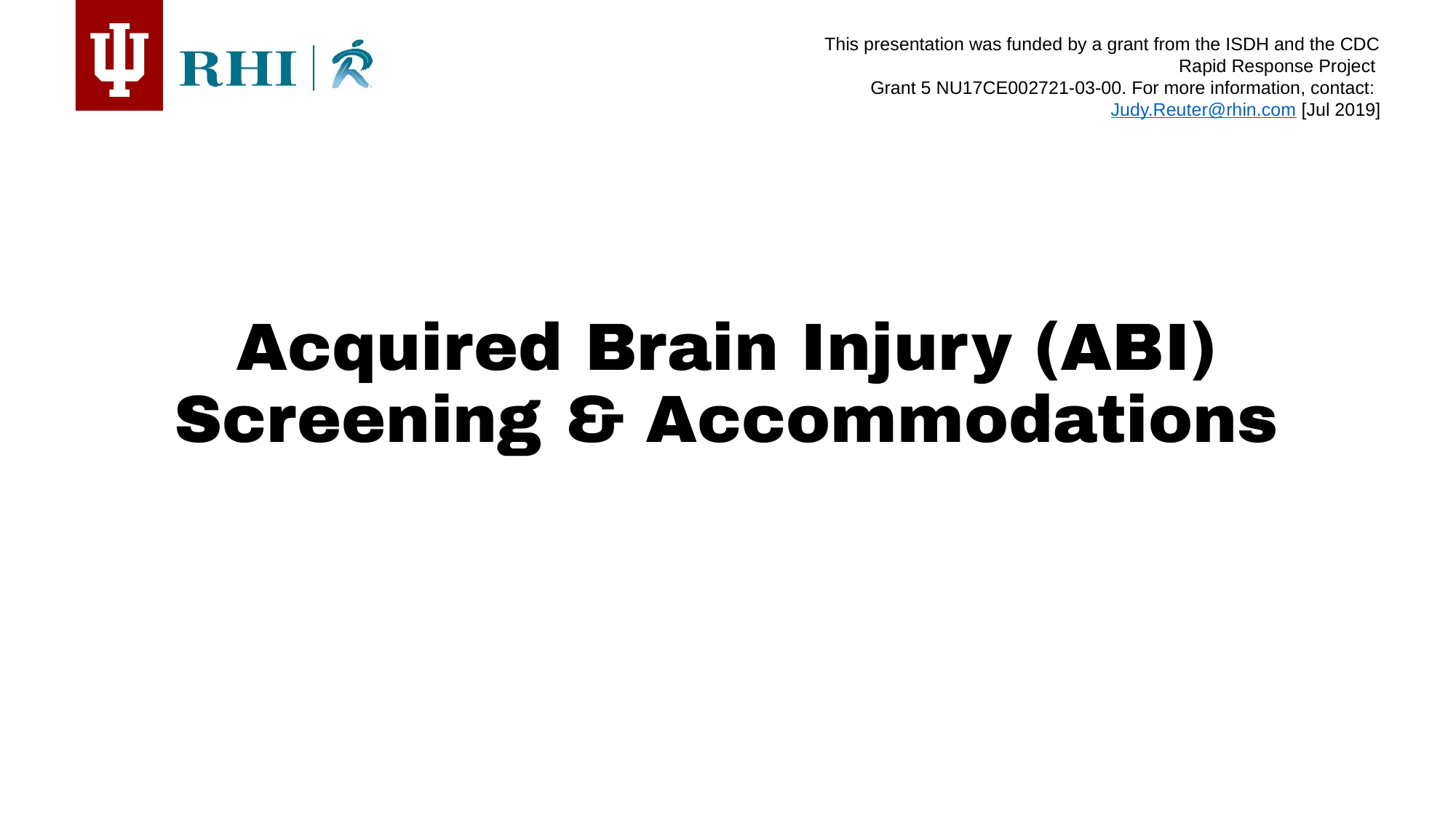

Acquired Brain Injury (ABI) Screening & Accommodations